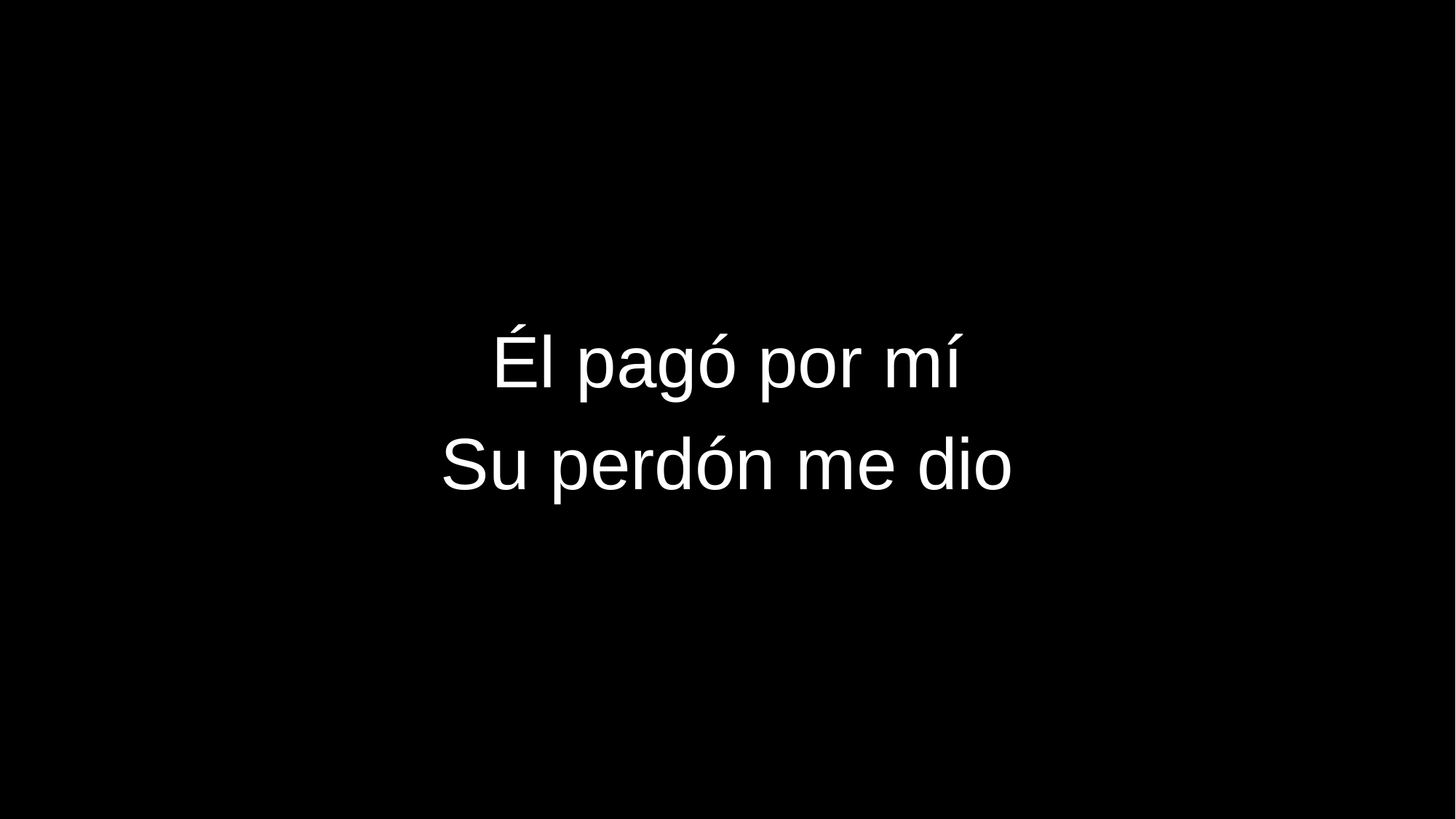

Él pagó por mí
Su perdón me dio